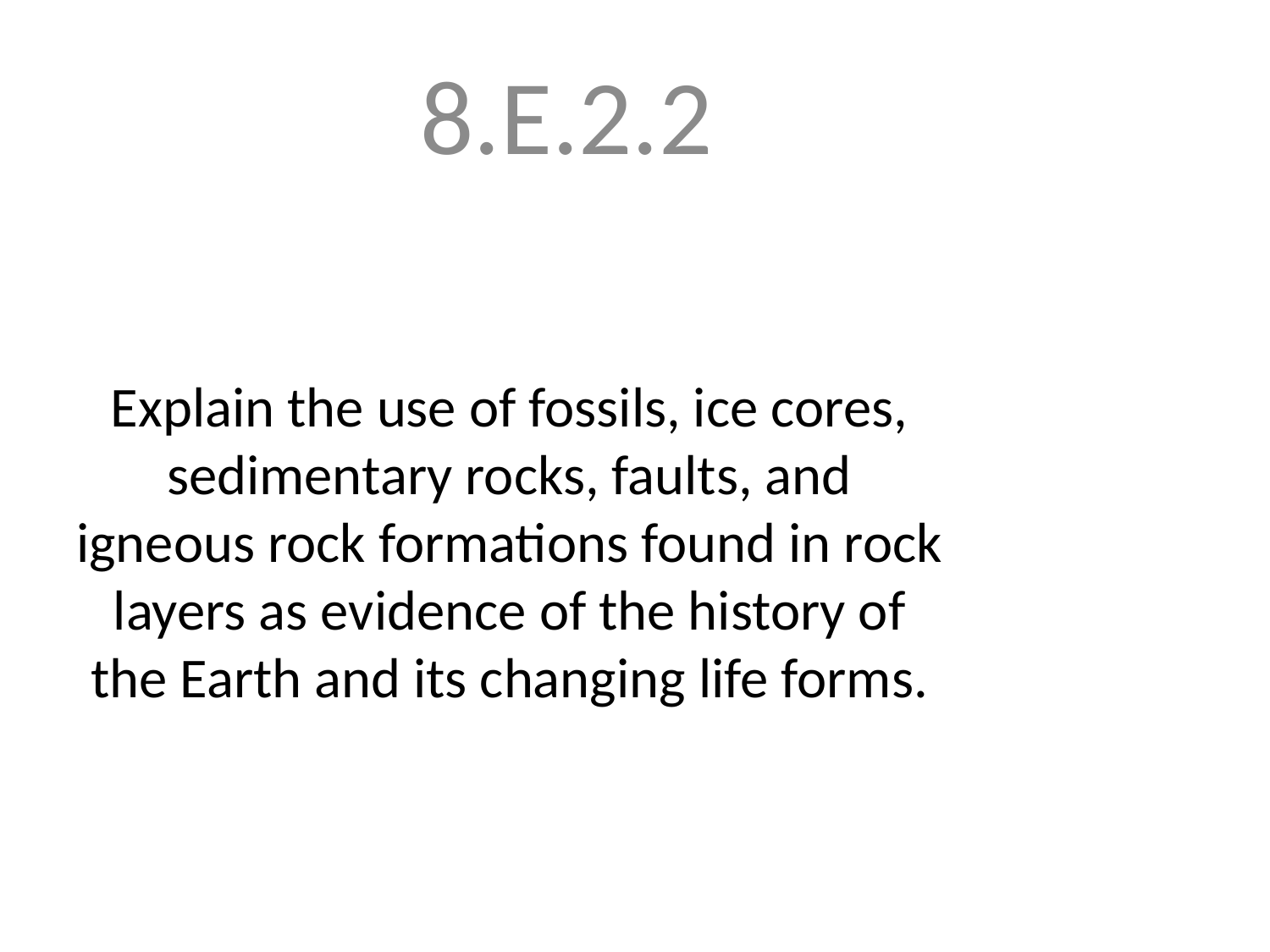

8.E.2.2
# Explain the use of fossils, ice cores, sedimentary rocks, faults, and igneous rock formations found in rock layers as evidence of the history of the Earth and its changing life forms.